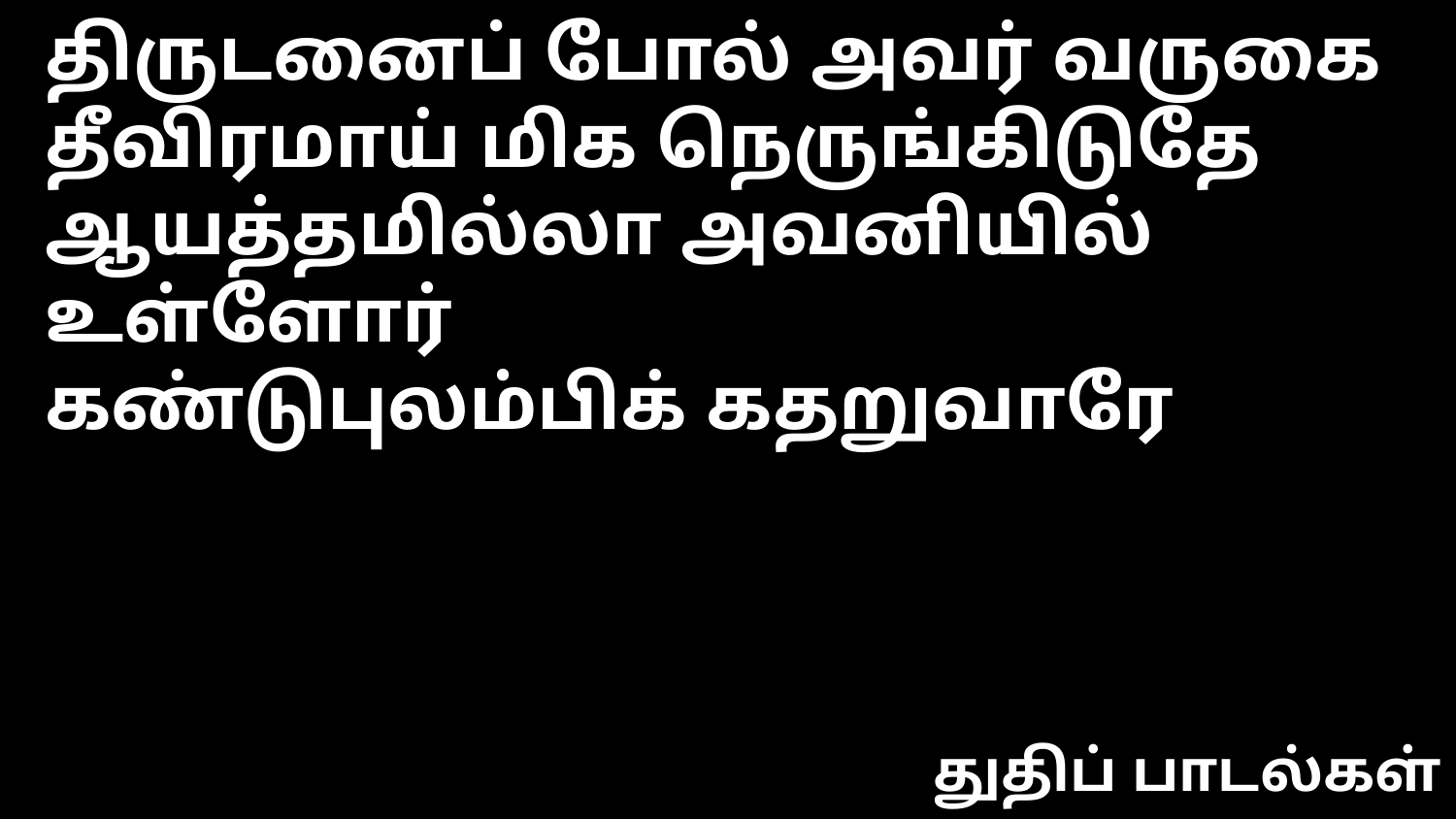

திருடனைப் போல் அவர் வருகை
தீவிரமாய் மிக நெருங்கிடுதே
ஆயத்தமில்லா அவனியில் உள்ளோர்
கண்டுபுலம்பிக் கதறுவாரே

துதிப் பாடல்கள்